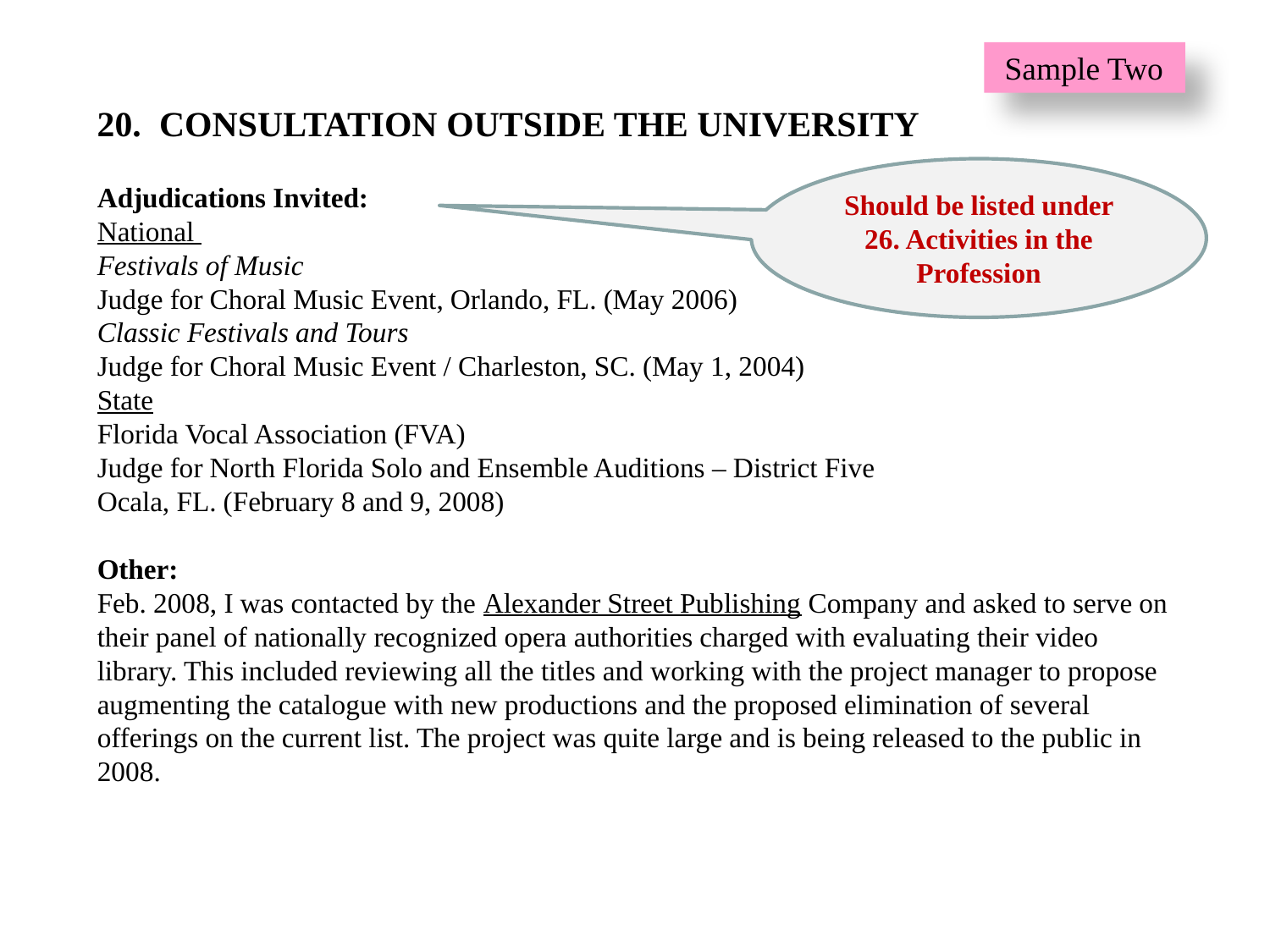

Sample Two
20.  CONSULTATION OUTSIDE THE UNIVERSITY
Should be listed under 26. Activities in the Profession
Adjudications Invited:
National
Festivals of Music
Judge for Choral Music Event, Orlando, FL. (May 2006)
Classic Festivals and Tours
Judge for Choral Music Event / Charleston, SC. (May 1, 2004)
State
Florida Vocal Association (FVA)
Judge for North Florida Solo and Ensemble Auditions – District Five
Ocala, FL. (February 8 and 9, 2008)

Other:
Feb. 2008, I was contacted by the Alexander Street Publishing Company and asked to serve on their panel of nationally recognized opera authorities charged with evaluating their video library. This included reviewing all the titles and working with the project manager to propose augmenting the catalogue with new productions and the proposed elimination of several offerings on the current list. The project was quite large and is being released to the public in 2008.